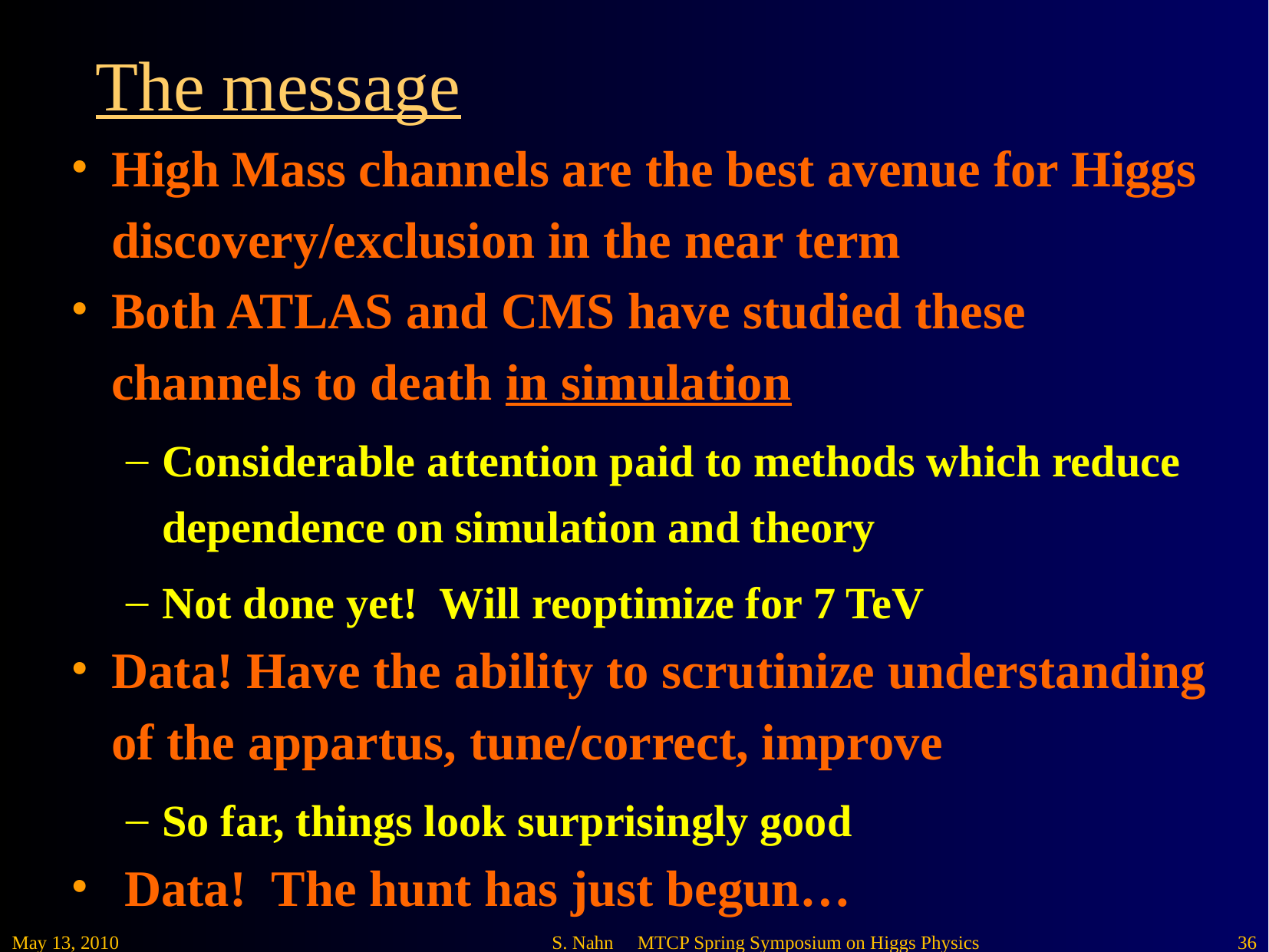

# The message
High Mass channels are the best avenue for Higgs discovery/exclusion in the near term
Both ATLAS and CMS have studied these channels to death in simulation
Considerable attention paid to methods which reduce dependence on simulation and theory
Not done yet!  Will reoptimize for 7 TeV
Data! Have the ability to scrutinize understanding of the appartus, tune/correct, improve
So far, things look surprisingly good
 Data!  The hunt has just begun…
May 13, 2010
S. Nahn     MTCP Spring Symposium on Higgs Physics
36